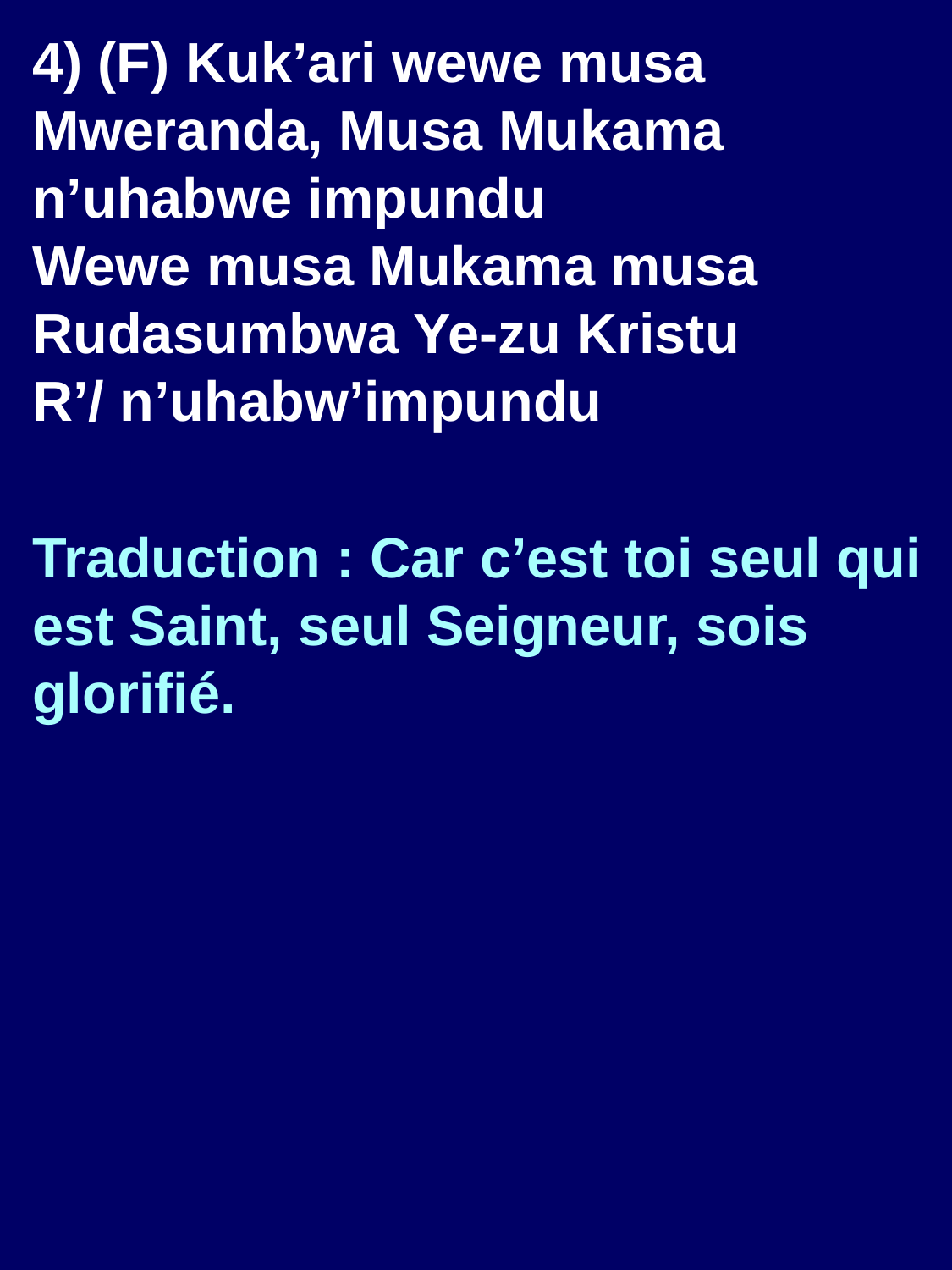

4) (F) Kuk’ari wewe musa Mweranda, Musa Mukama n’uhabwe impundu
Wewe musa Mukama musa Rudasumbwa Ye-zu Kristu
R’/ n’uhabw’impundu

Traduction : Car c’est toi seul qui est Saint, seul Seigneur, sois glorifié.